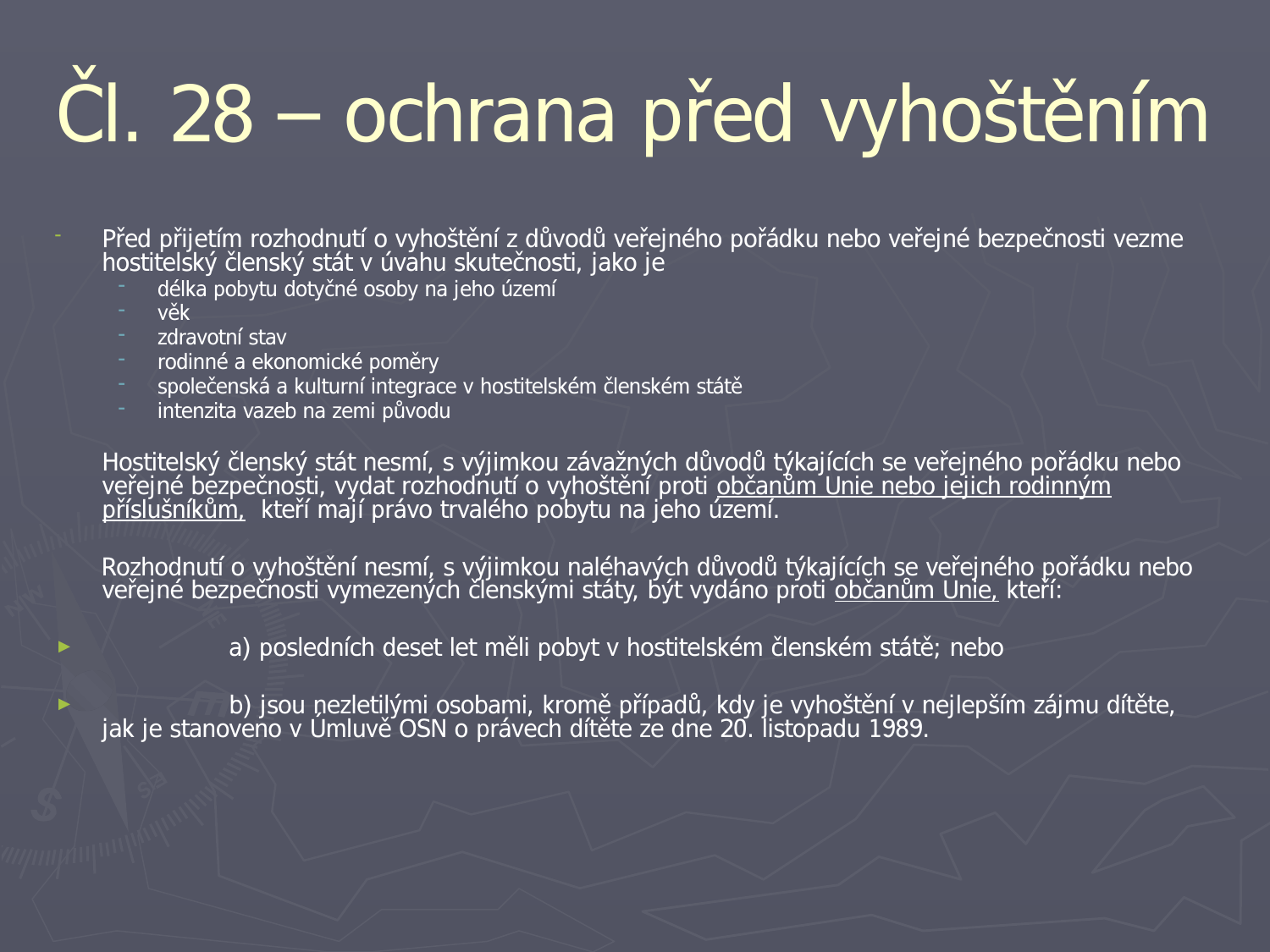

# Čl. 28 – ochrana před vyhoštěním
Před přijetím rozhodnutí o vyhoštění z důvodů veřejného pořádku nebo veřejné bezpečnosti vezme hostitelský členský stát v úvahu skutečnosti, jako je
délka pobytu dotyčné osoby na jeho území
věk
zdravotní stav
rodinné a ekonomické poměry
společenská a kulturní integrace v hostitelském členském státě
intenzita vazeb na zemi původu

	Hostitelský členský stát nesmí, s výjimkou závažných důvodů týkajících se veřejného pořádku nebo veřejné bezpečnosti, vydat rozhodnutí o vyhoštění proti občanům Unie nebo jejich rodinným příslušníkům,  kteří mají právo trvalého pobytu na jeho území.

      Rozhodnutí o vyhoštění nesmí, s výjimkou naléhavých důvodů týkajících se veřejného pořádku nebo veřejné bezpečnosti vymezených členskými státy, být vydáno proti občanům Unie, kteří:

	a) posledních deset let měli pobyt v hostitelském členském státě; nebo

	b) jsou nezletilými osobami, kromě případů, kdy je vyhoštění v nejlepším zájmu dítěte, jak je stanoveno v Úmluvě OSN o právech dítěte ze dne 20. listopadu 1989.